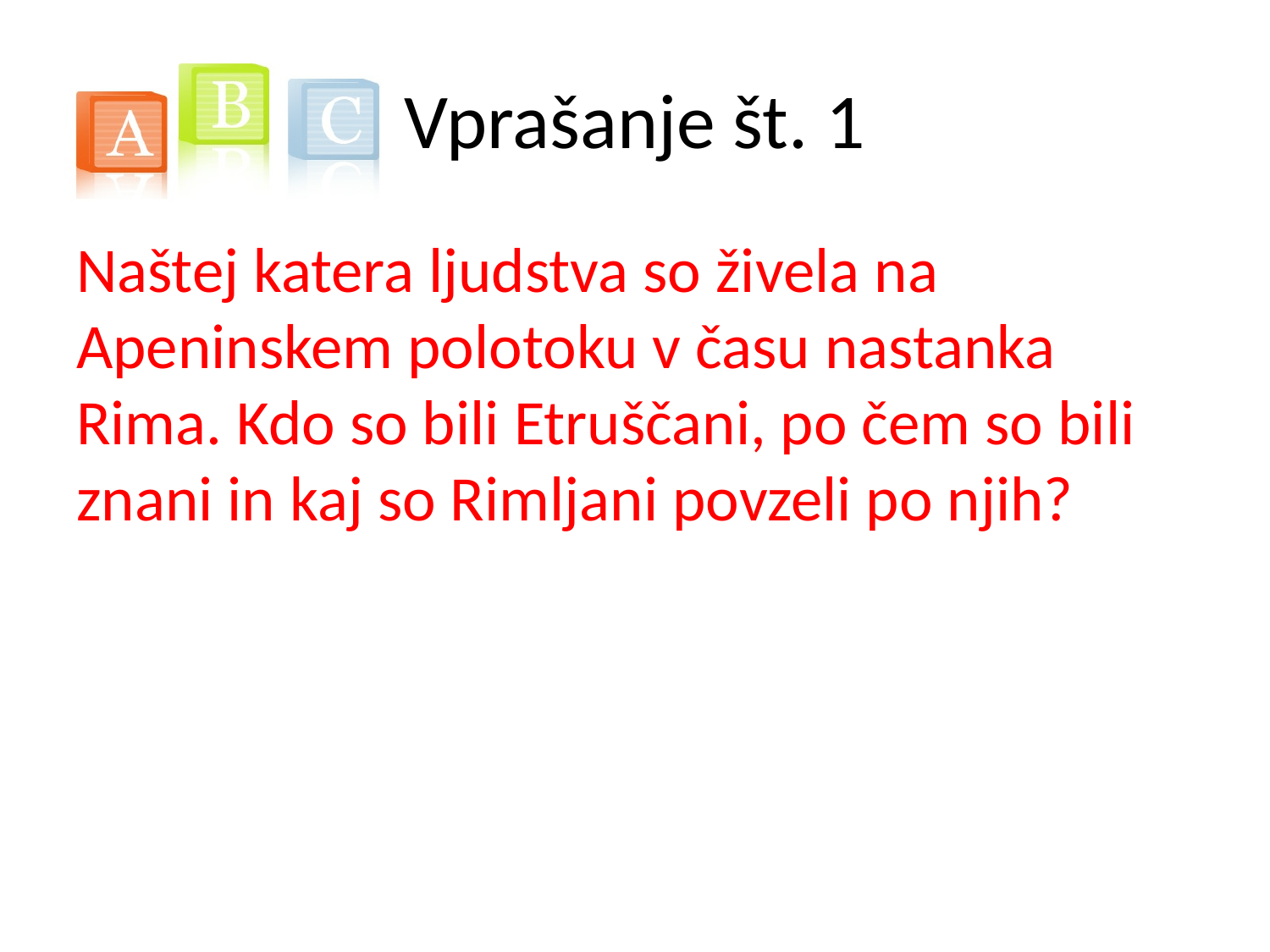

# Vprašanje št. 1
Naštej katera ljudstva so živela na Apeninskem polotoku v času nastanka Rima. Kdo so bili Etruščani, po čem so bili znani in kaj so Rimljani povzeli po njih?